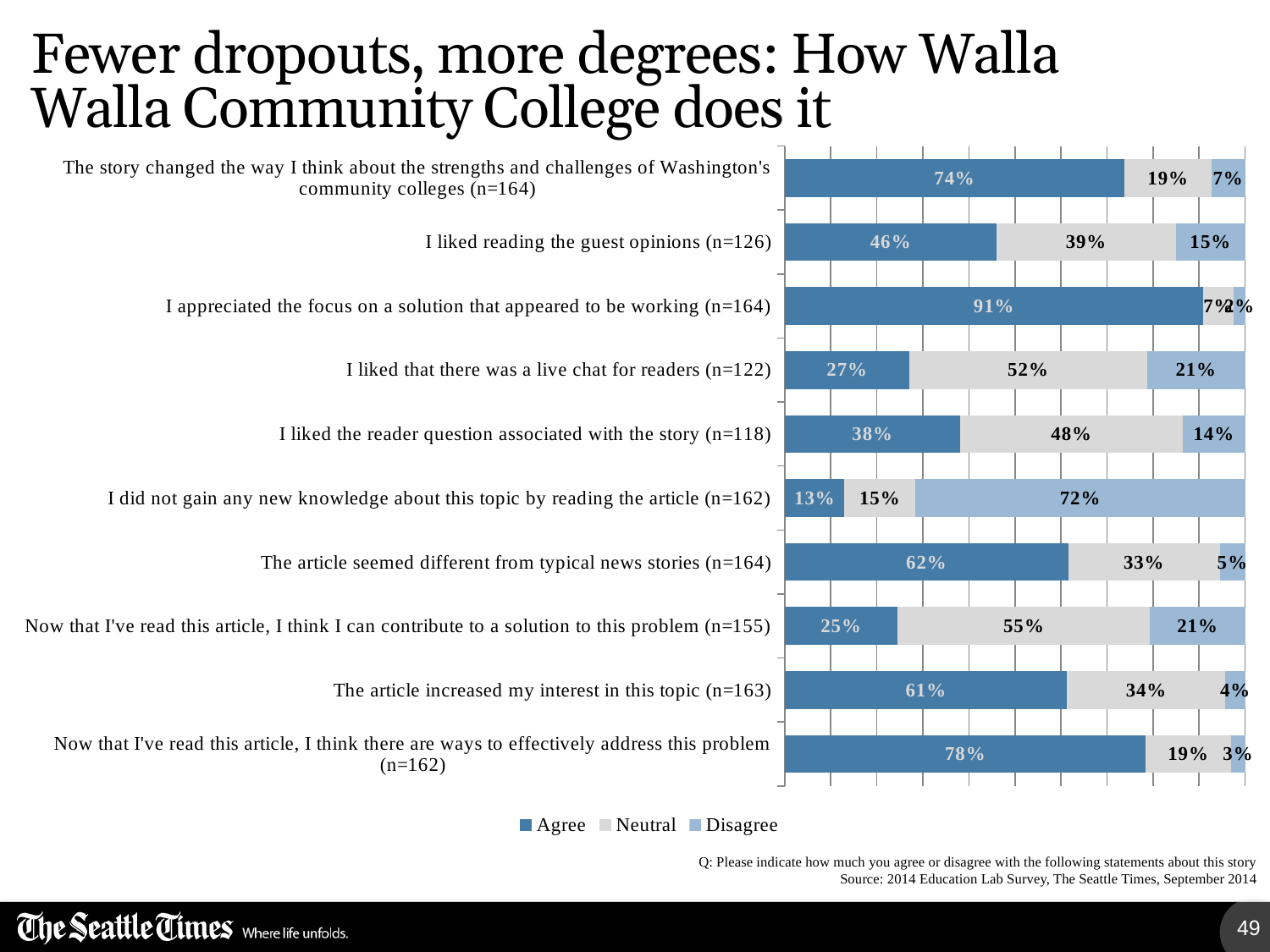

# Fewer dropouts, more degrees: How Walla Walla Community College does it

### Chart

| Category | Agree | Neutral | Disagree |
|---|---|---|---|
| The story changed the way I think about the strengths and challenges of Washington's community colleges (n=164) | 0.7378048780487863 | 0.18902439024390244 | 0.07317073170731707 |
| I liked reading the guest opinions (n=126) | 0.4603174603174632 | 0.3888888888888928 | 0.15079365079365079 |
| I appreciated the focus on a solution that appeared to be working (n=164) | 0.9085365853658498 | 0.06707317073170732 | 0.024390243902439025 |
| I liked that there was a live chat for readers (n=122) | 0.2704918032786888 | 0.5163934426229505 | 0.21311475409836134 |
| I liked the reader question associated with the story (n=118) | 0.3813559322033898 | 0.4830508474576284 | 0.13559322033898305 |
| I did not gain any new knowledge about this topic by reading the article (n=162) | 0.12962962962962865 | 0.15432098765432176 | 0.7160493827160493 |
| The article seemed different from typical news stories (n=164) | 0.6158536585365911 | 0.32926829268292823 | 0.054878048780487756 |
| Now that I've read this article, I think I can contribute to a solution to this problem (n=155) | 0.24516129032258074 | 0.5483870967741936 | 0.20645161290322583 |
| The article increased my interest in this topic (n=163) | 0.6134969325153397 | 0.34355828220858897 | 0.042944785276073615 |
| Now that I've read this article, I think there are ways to effectively address this problem (n=162) | 0.7839506172839532 | 0.18518518518518595 | 0.030864197530864296 |
Q: Please indicate how much you agree or disagree with the following statements about this story
Source: 2014 Education Lab Survey, The Seattle Times, September 2014
49